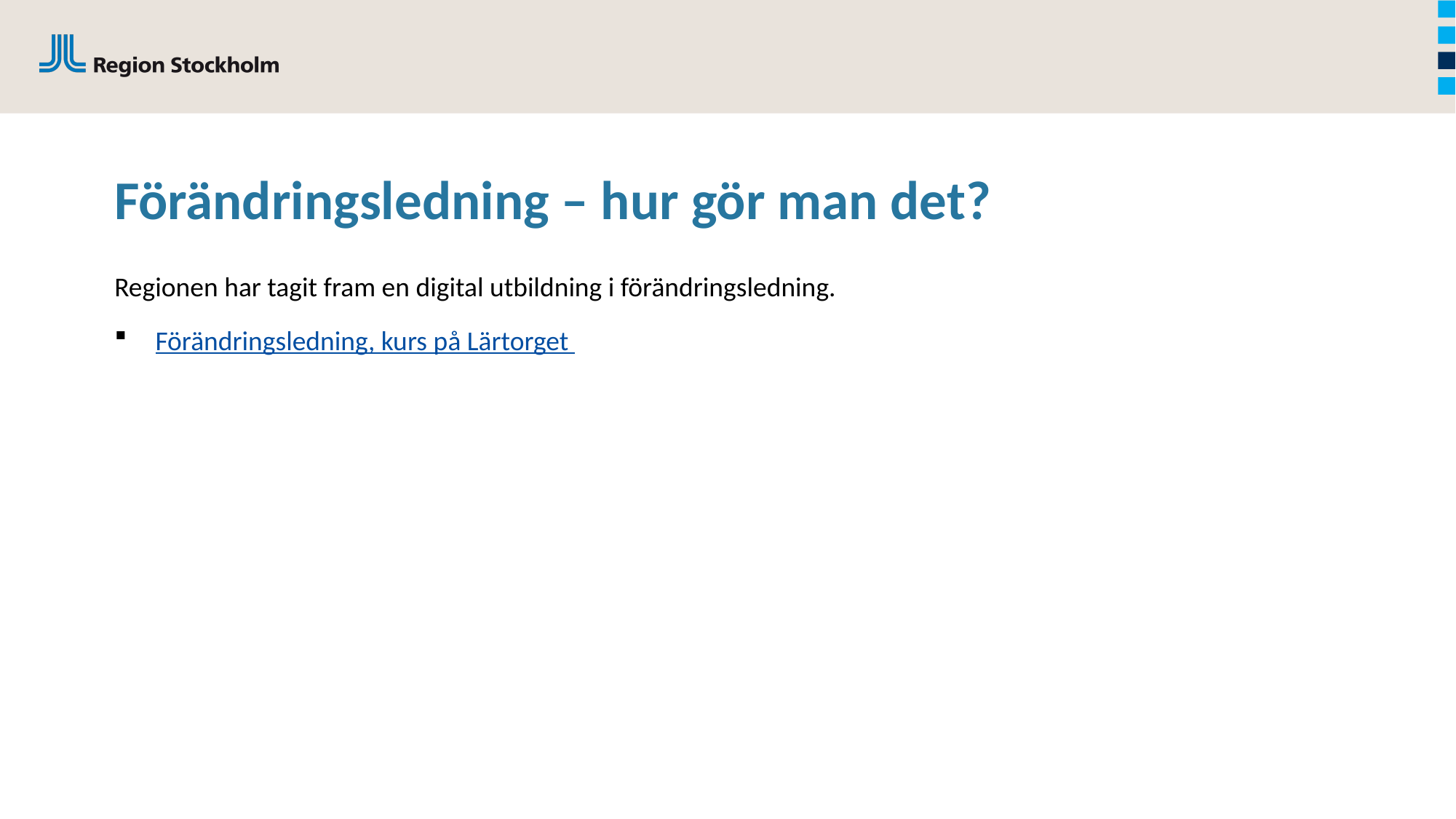

# Förändringsledning – hur gör man det?
Regionen har tagit fram en digital utbildning i förändringsledning.
Förändringsledning, kurs på Lärtorget